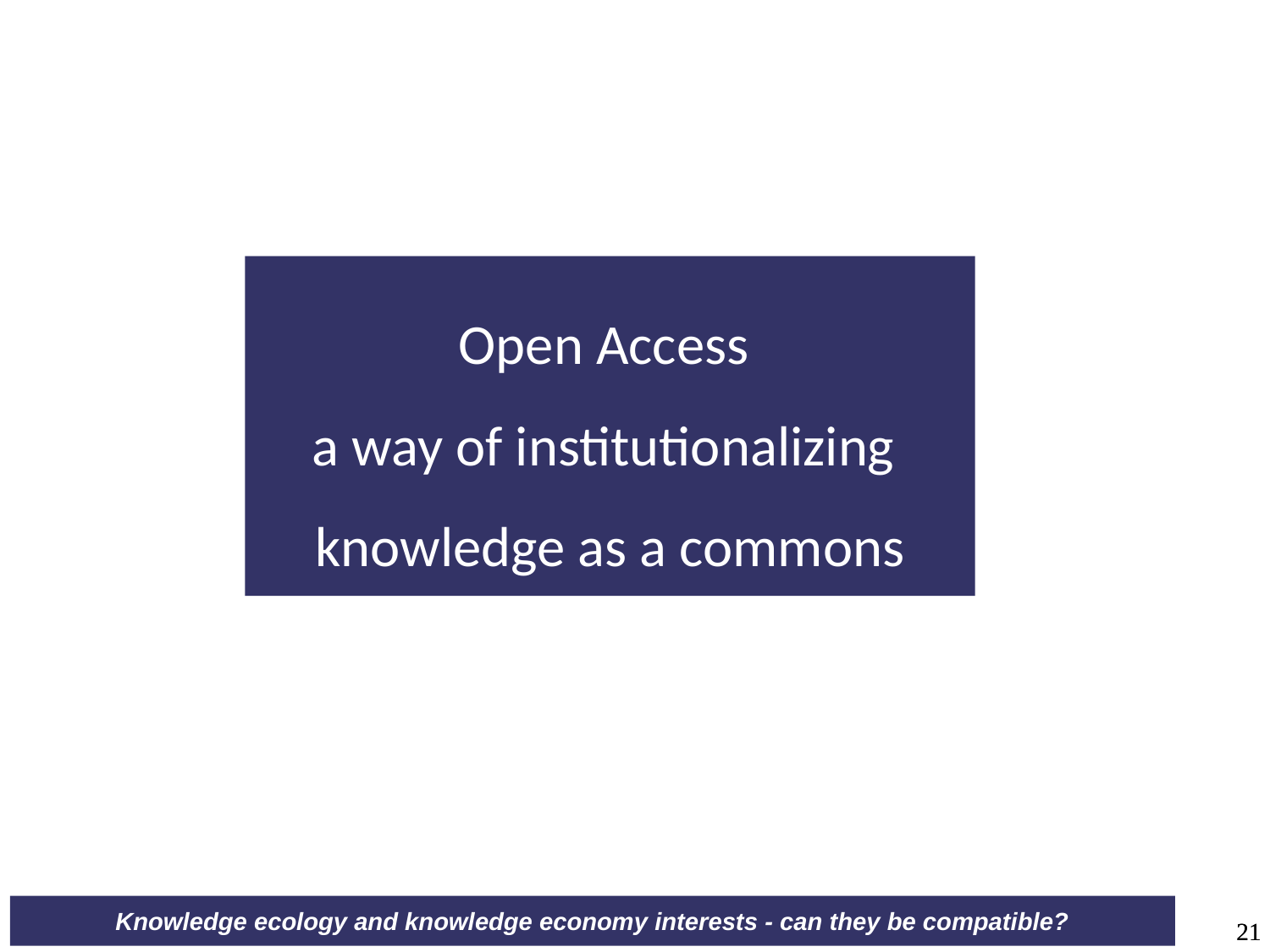

# Open Access a way of institutionalizing knowledge as a commons

21